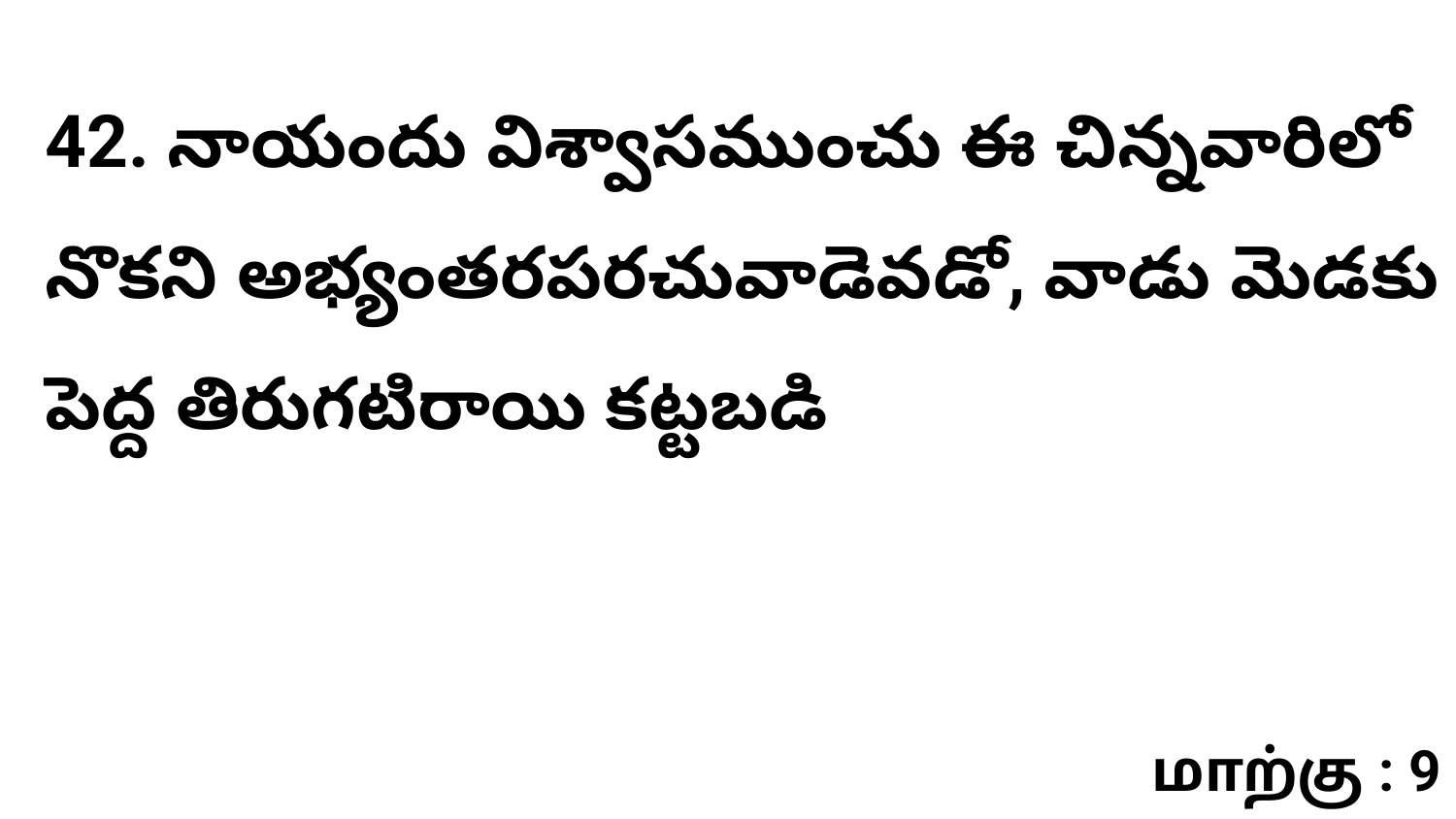

42. నాయందు విశ్వాసముంచు ఈ చిన్నవారిలో నొకని అభ్యంతరపరచువాడెవడో, వాడు మెడకు పెద్ద తిరుగటిరాయి కట్టబడి
மாற்கு : 9